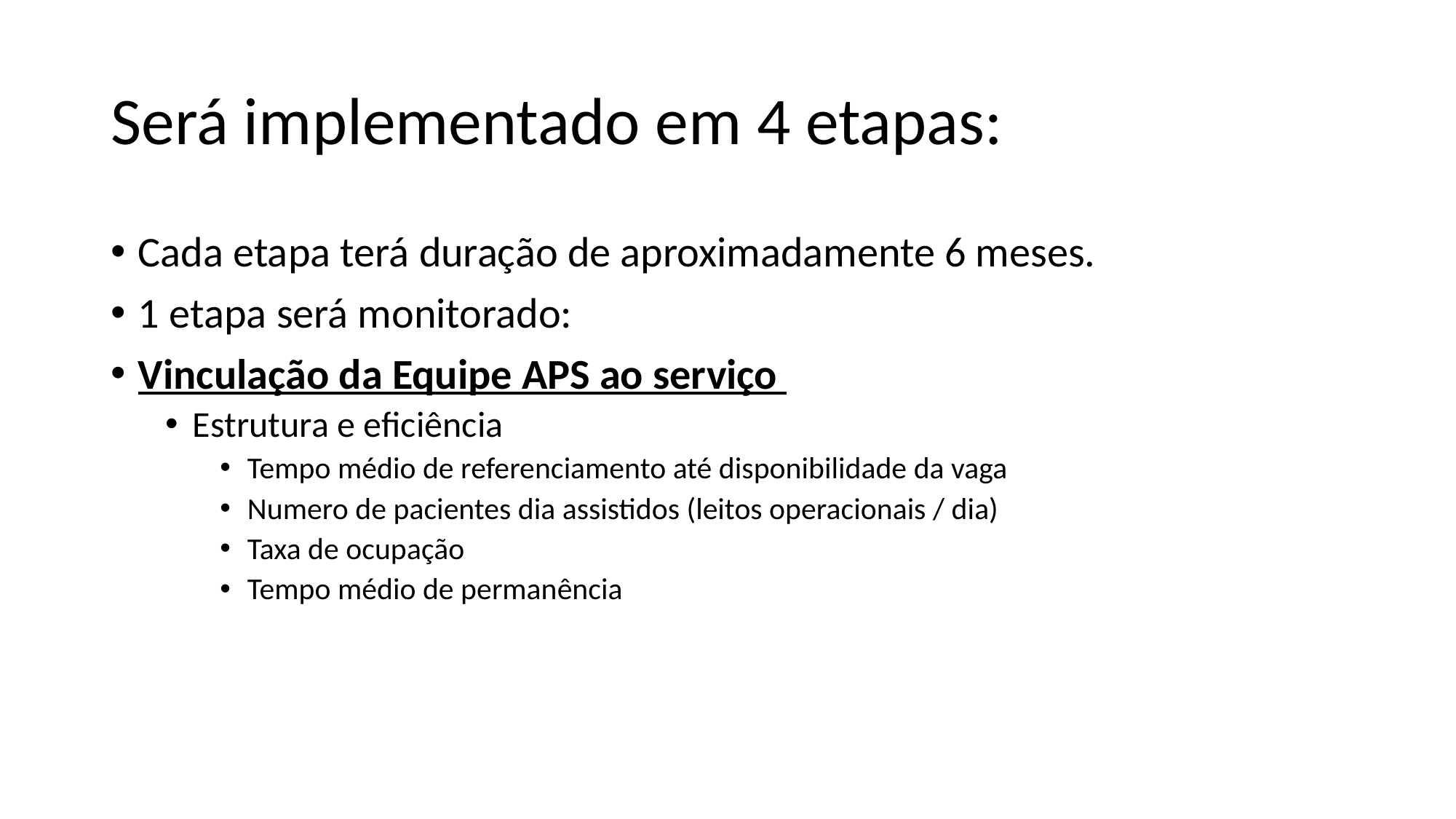

# Será implementado em 4 etapas:
Cada etapa terá duração de aproximadamente 6 meses.
1 etapa será monitorado:
Vinculação da Equipe APS ao serviço
Estrutura e eficiência
Tempo médio de referenciamento até disponibilidade da vaga
Numero de pacientes dia assistidos (leitos operacionais / dia)
Taxa de ocupação
Tempo médio de permanência